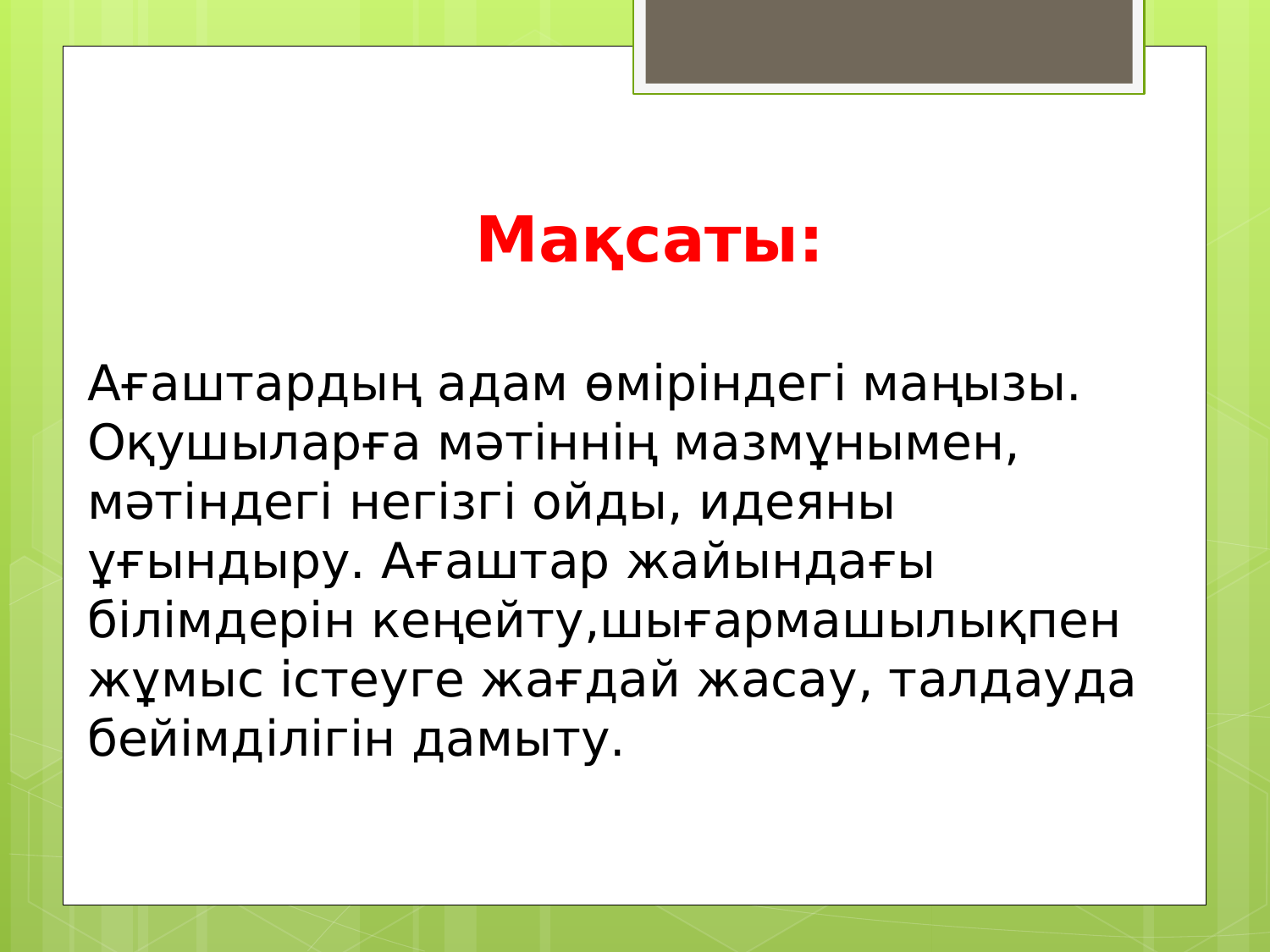

Мақсаты:

Ағаштардың адам өміріндегі маңызы. Оқушыларға мәтіннің мазмұнымен, мәтіндегі негізгі ойды, идеяны    ұғындыру. Ағаштар жайындағы білімдерін кеңейту,шығармашылықпен жұмыс істеуге жағдай жасау, талдауда бейімділігін дамыту.